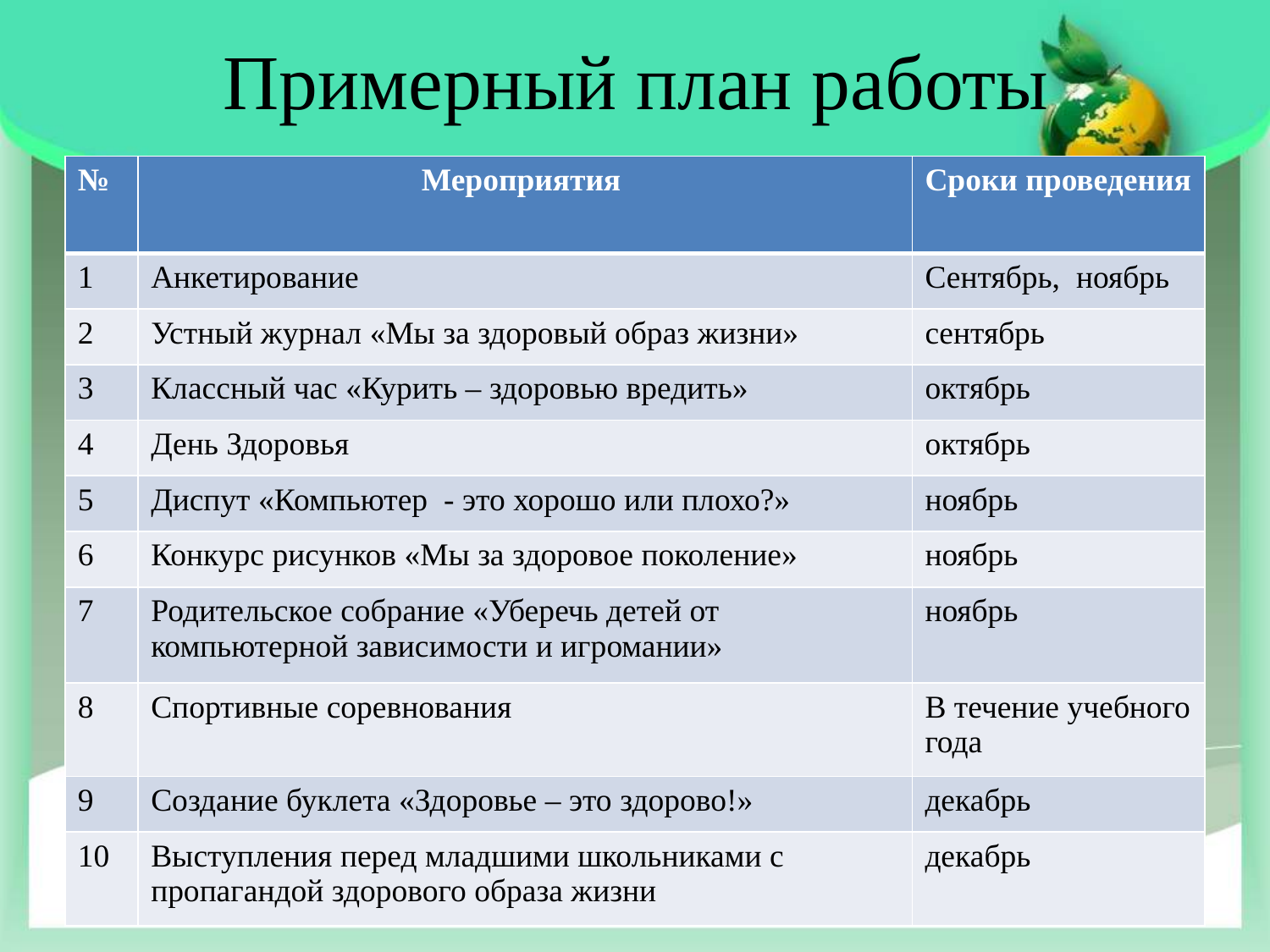

# Примерный план работы
| № | Мероприятия | Сроки проведения |
| --- | --- | --- |
| 1 | Анкетирование | Сентябрь, ноябрь |
| 2 | Устный журнал «Мы за здоровый образ жизни» | сентябрь |
| 3 | Классный час «Курить – здоровью вредить» | октябрь |
| 4 | День Здоровья | октябрь |
| 5 | Диспут «Компьютер - это хорошо или плохо?» | ноябрь |
| 6 | Конкурс рисунков «Мы за здоровое поколение» | ноябрь |
| 7 | Родительское собрание «Уберечь детей от компьютерной зависимости и игромании» | ноябрь |
| 8 | Спортивные соревнования | В течение учебного года |
| 9 | Создание буклета «Здоровье – это здорово!» | декабрь |
| 10 | Выступления перед младшими школьниками с пропагандой здорового образа жизни | декабрь |